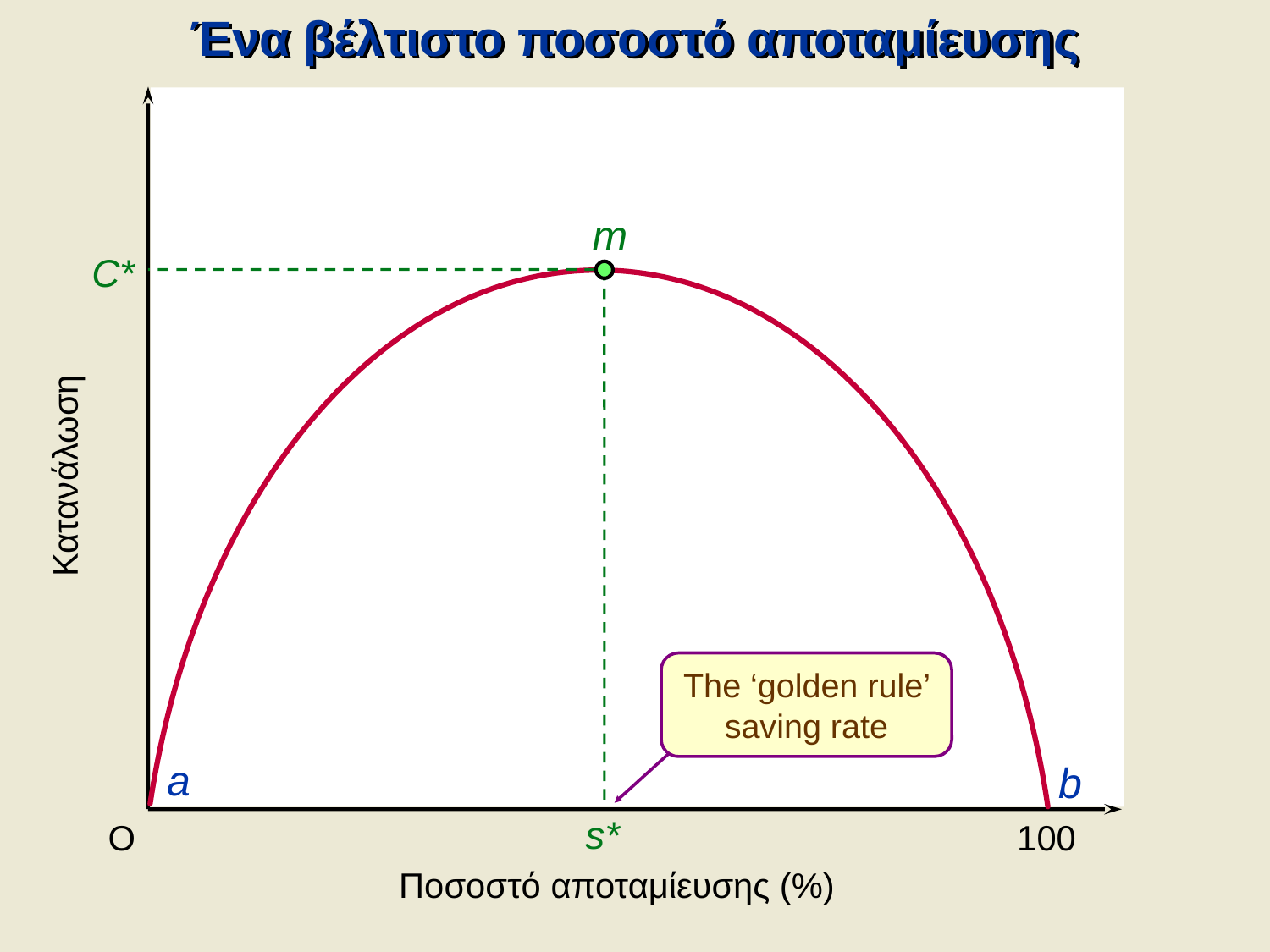

Ένα βέλτιστο ποσοστό αποταμίευσης

m
C*

s*

Κατανάλωση
The ‘golden rule’ saving rate

a
b

100
O
Ποσοστό αποταμίευσης (%)